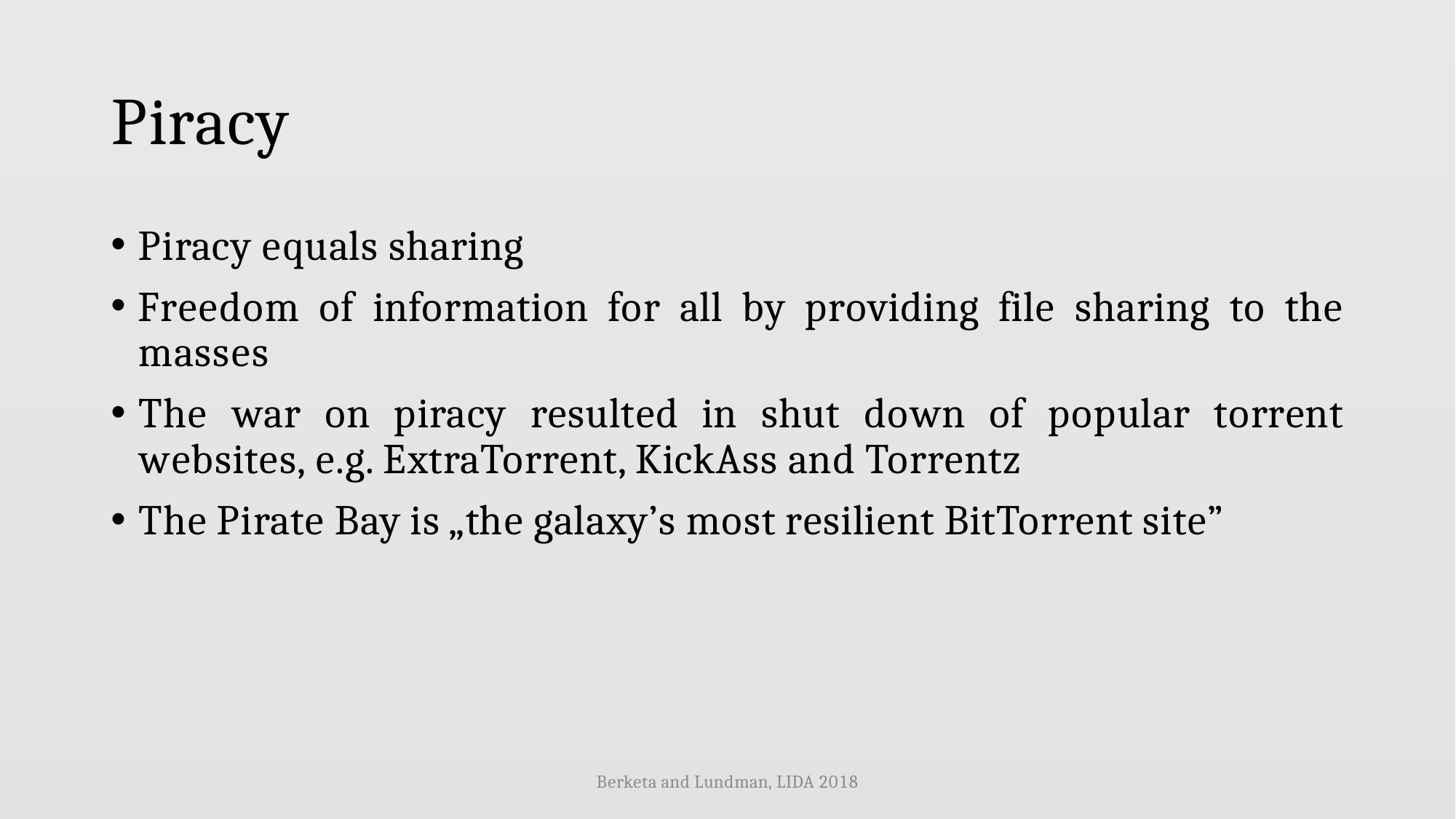

# Piracy
Piracy equals sharing
Freedom of information for all by providing file sharing to the masses
The war on piracy resulted in shut down of popular torrent websites, e.g. ExtraTorrent, KickAss and Torrentz
The Pirate Bay is „the galaxy’s most resilient BitTorrent site”

Berketa and Lundman, LIDA 2018